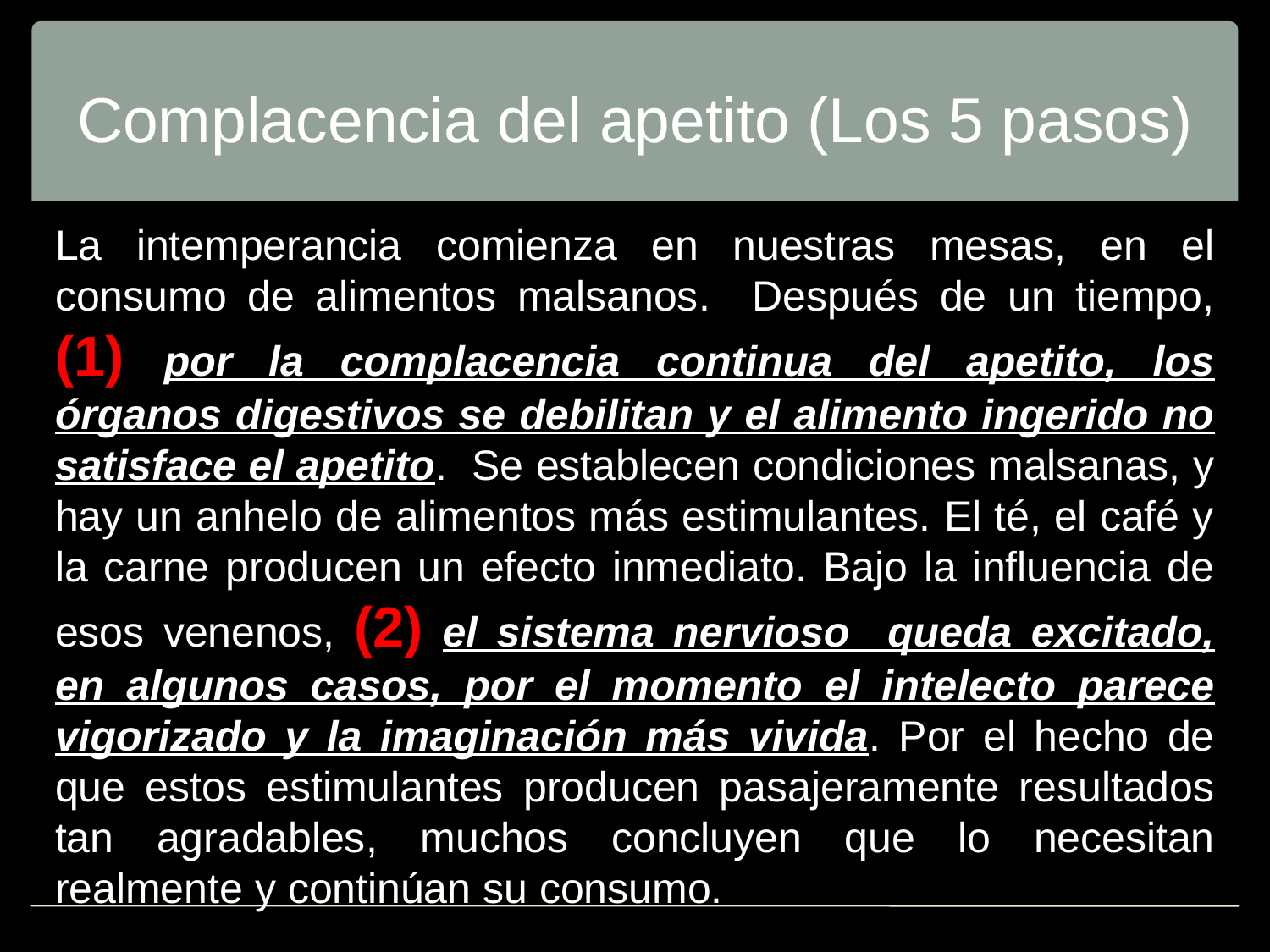

# Complacencia del apetito (Los 5 pasos)
La intemperancia comienza en nuestras mesas, en el consumo de alimentos malsanos.  Después de un tiempo, (1) por la complacencia continua del apetito, los órganos digestivos se debilitan y el alimento ingerido no satisface el apetito.  Se establecen condiciones malsanas, y hay un anhelo de alimentos más estimulantes. El té, el café y la carne producen un efecto inmediato. Bajo la influencia de esos venenos, (2) el sistema nervioso  queda excitado, en algunos casos, por el momento el intelecto parece vigorizado y la imaginación más vivida. Por el hecho de que estos estimulantes producen pasajeramente resultados tan agradables, muchos concluyen que lo necesitan realmente y continúan su consumo.